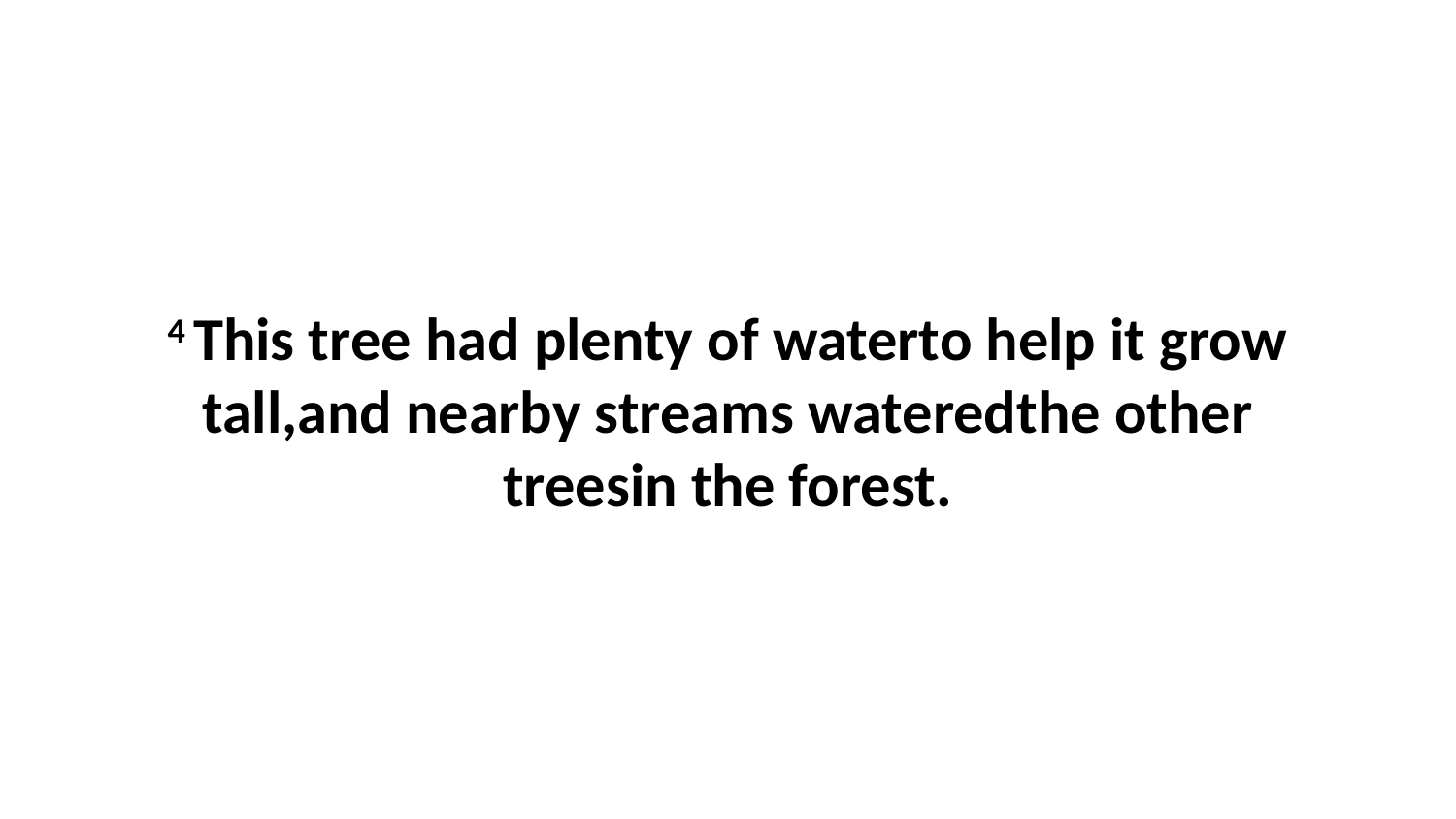

4 This tree had plenty of waterto help it grow tall,and nearby streams wateredthe other treesin the forest.